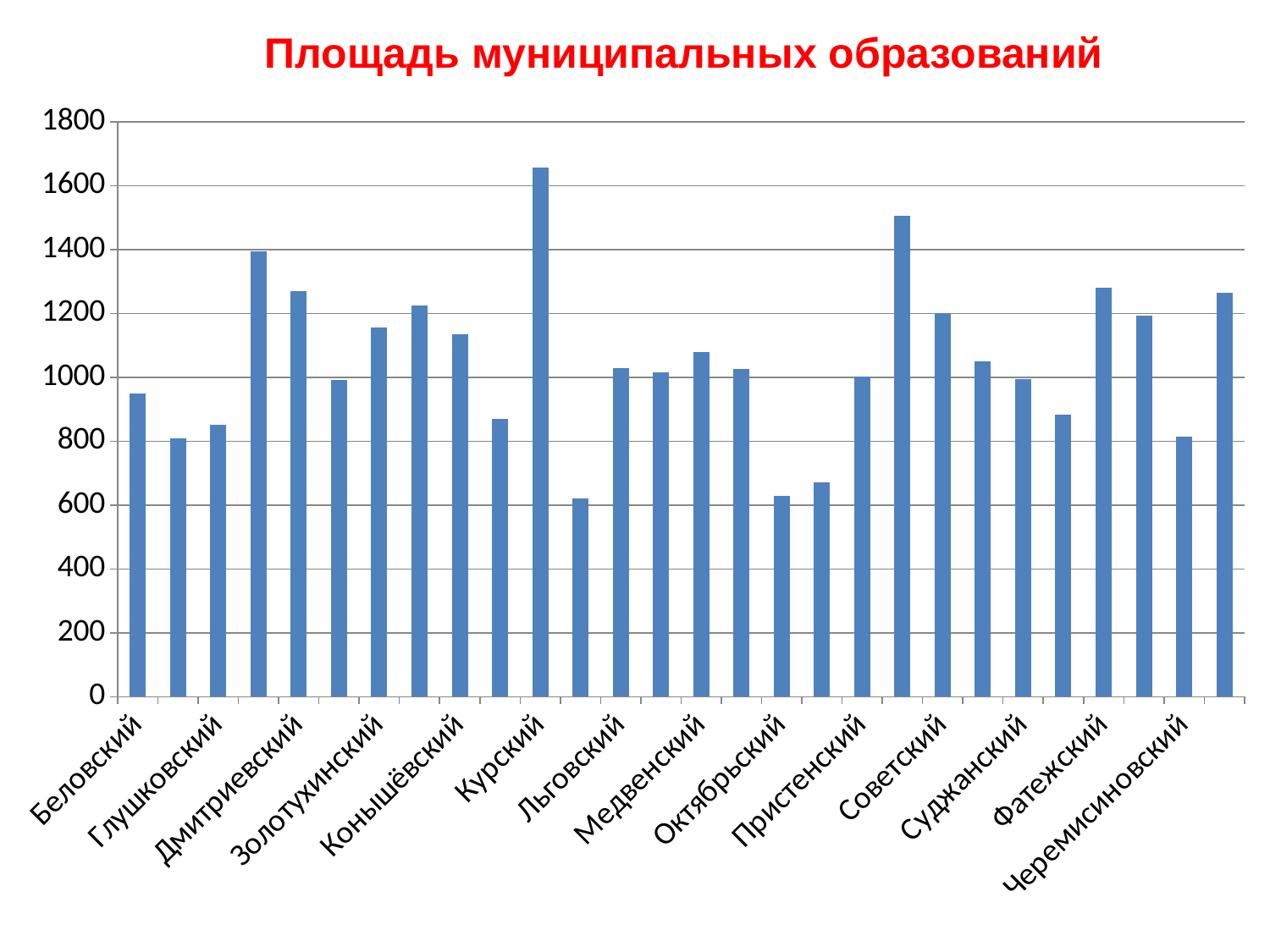

Площадь муниципальных образований

### Chart

| Category | км |
|---|---|
| Беловский | 950.0 |
| Большесолдатский | 810.0 |
| Глушковский | 850.0 |
| Горшеченский | 1395.0 |
| Дмитриевский | 1269.0 |
| Железногорский | 991.0 |
| Золотухинский | 1157.0 |
| Касторинский | 1225.0 |
| Конышёвский | 1134.0 |
| Кореневский | 871.0 |
| Курский | 1657.0 |
| Курчатовский | 621.0 |
| Льговский | 1029.0 |
| Мантуровский | 1016.0 |
| Медвенский | 1080.0 |
| Обоянский | 1026.0 |
| Октябрьский | 628.0 |
| Поныровский | 672.0 |
| Пристенский | 1001.0 |
| Рыльский | 1505.0 |
| Советский | 1201.0 |
| Солнцевский | 1051.0 |
| Суджанский | 994.0 |
| Тимский | 882.0 |
| Фатежский | 1281.0 |
| Хомутовский | 1194.0 |
| Черемисиновский | 813.0 |
| Щигровский | 1265.0 |